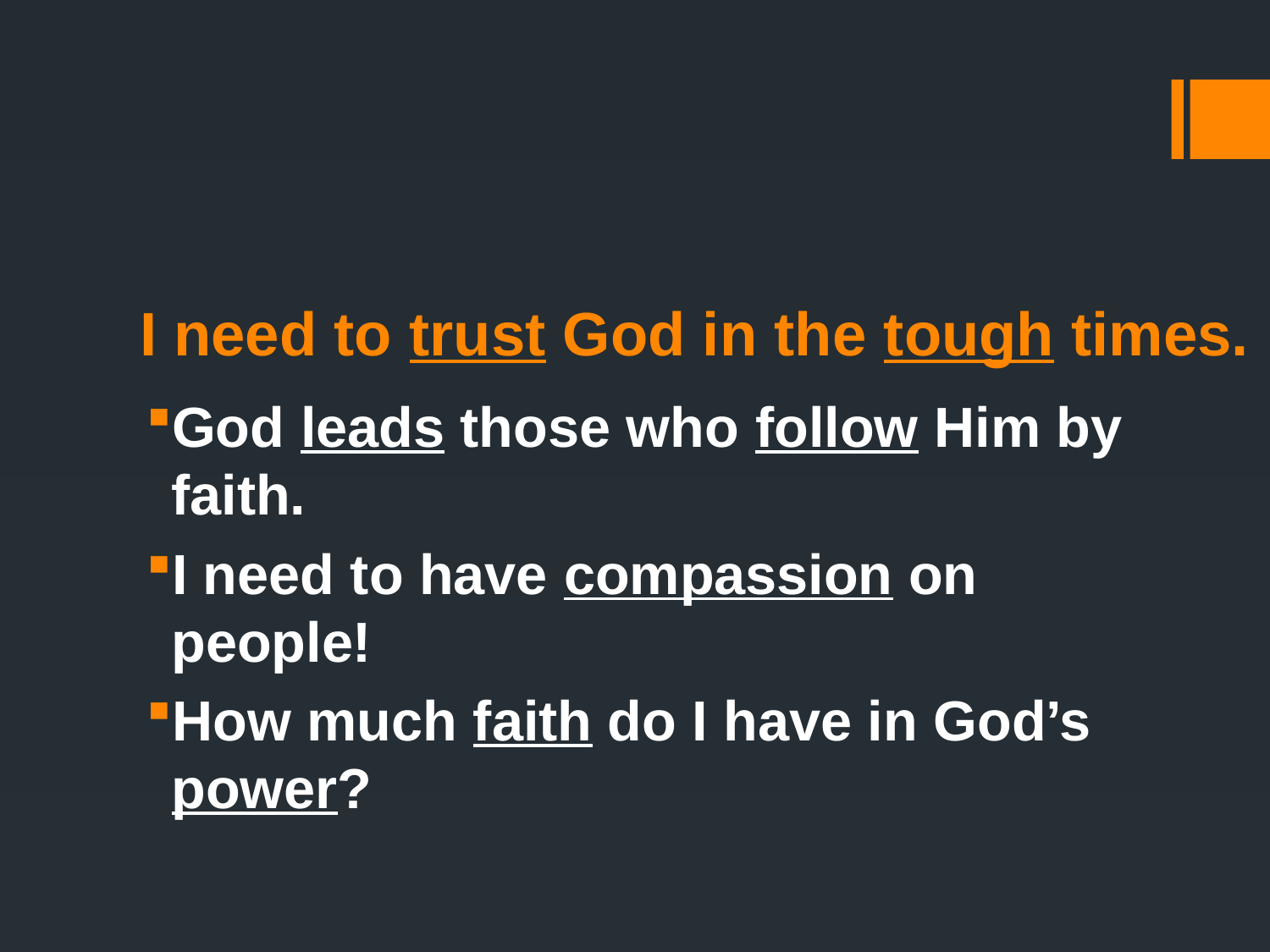

# I need to trust God in the tough times.
God leads those who follow Him by faith.
I need to have compassion on people!
How much faith do I have in God’s power?